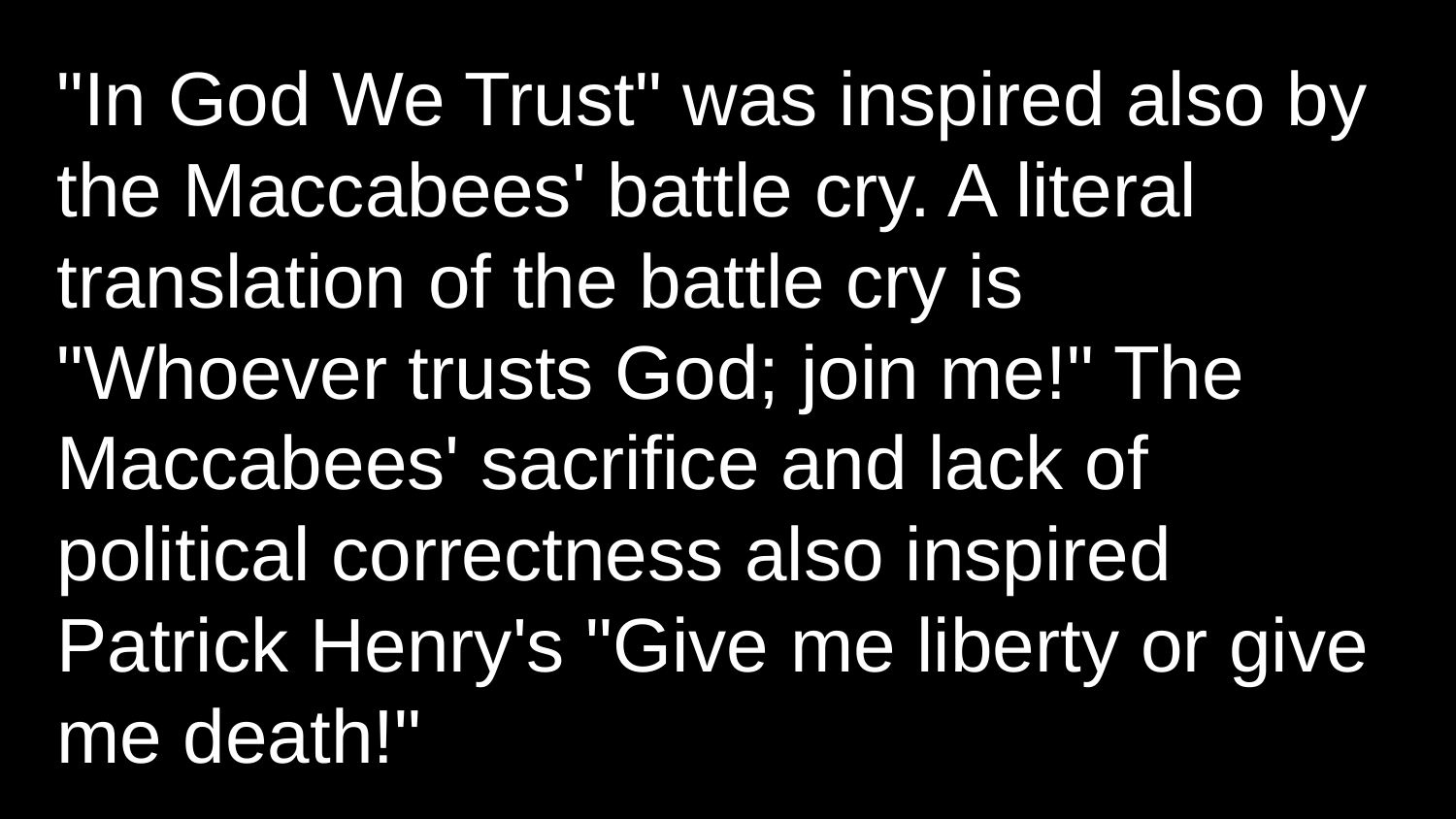

"In God We Trust" was inspired also by the Maccabees' battle cry. A literal translation of the battle cry is "Whoever trusts God; join me!" The Maccabees' sacrifice and lack of political correctness also inspired Patrick Henry's "Give me liberty or give me death!"